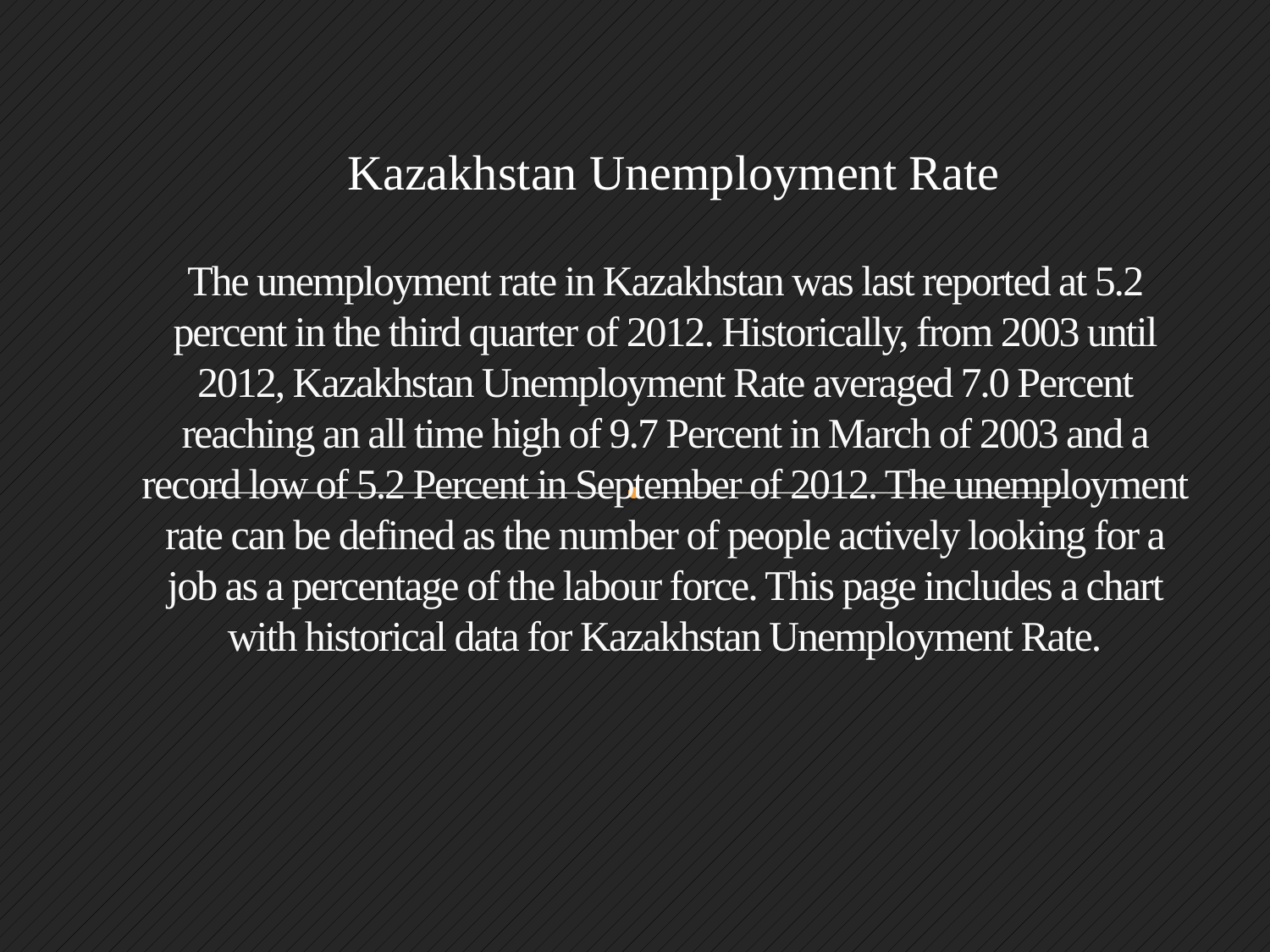

Kazakhstan Unemployment Rate
# The unemployment rate in Kazakhstan was last reported at 5.2 percent in the third quarter of 2012. Historically, from 2003 until 2012, Kazakhstan Unemployment Rate averaged 7.0 Percent reaching an all time high of 9.7 Percent in March of 2003 and a record low of 5.2 Percent in September of 2012. The unemployment rate can be defined as the number of people actively looking for a job as a percentage of the labour force. This page includes a chart with historical data for Kazakhstan Unemployment Rate.